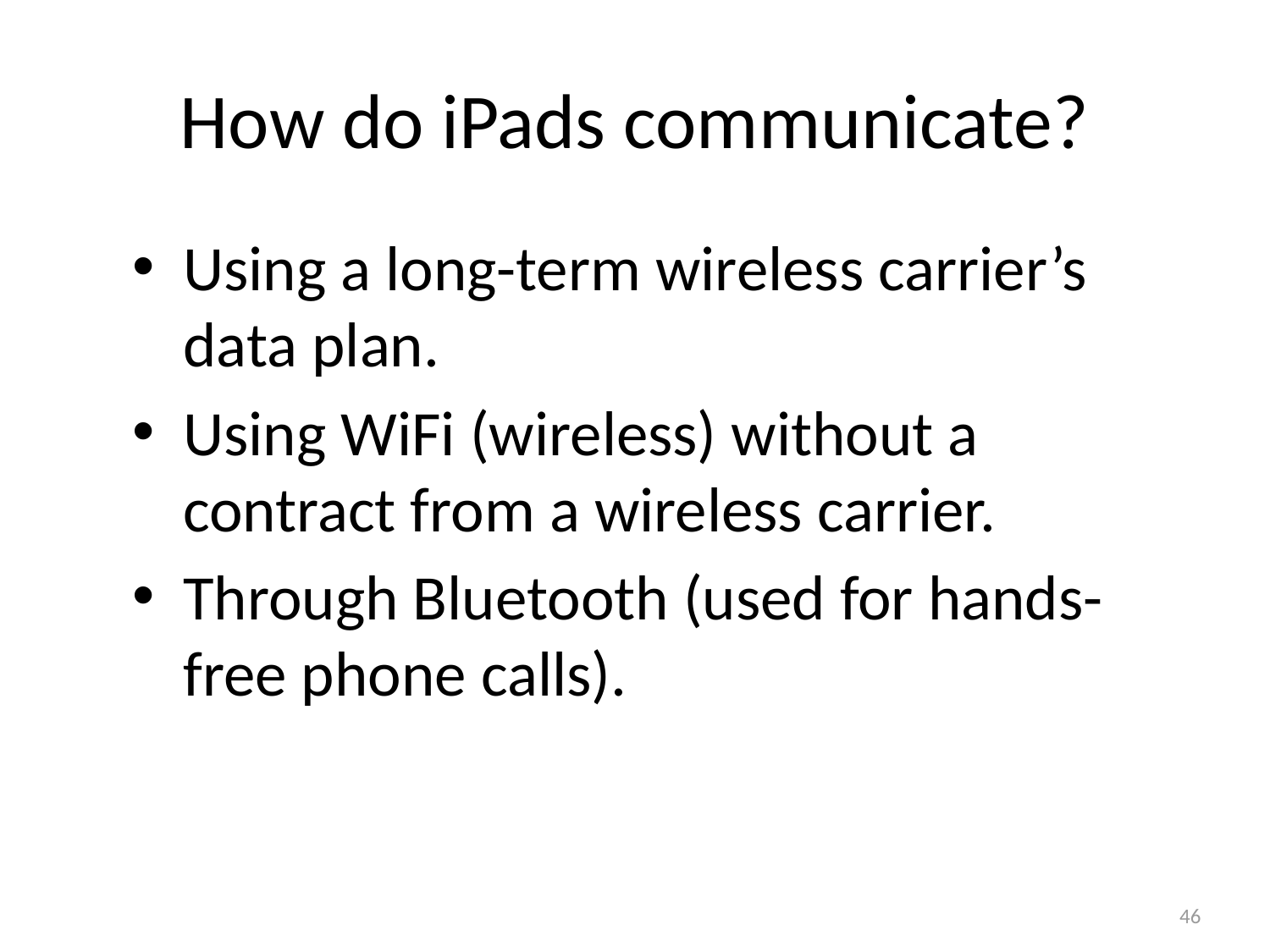

# How do iPads communicate?
Using a long-term wireless carrier’s data plan.
Using WiFi (wireless) without a contract from a wireless carrier.
Through Bluetooth (used for hands-free phone calls).
46